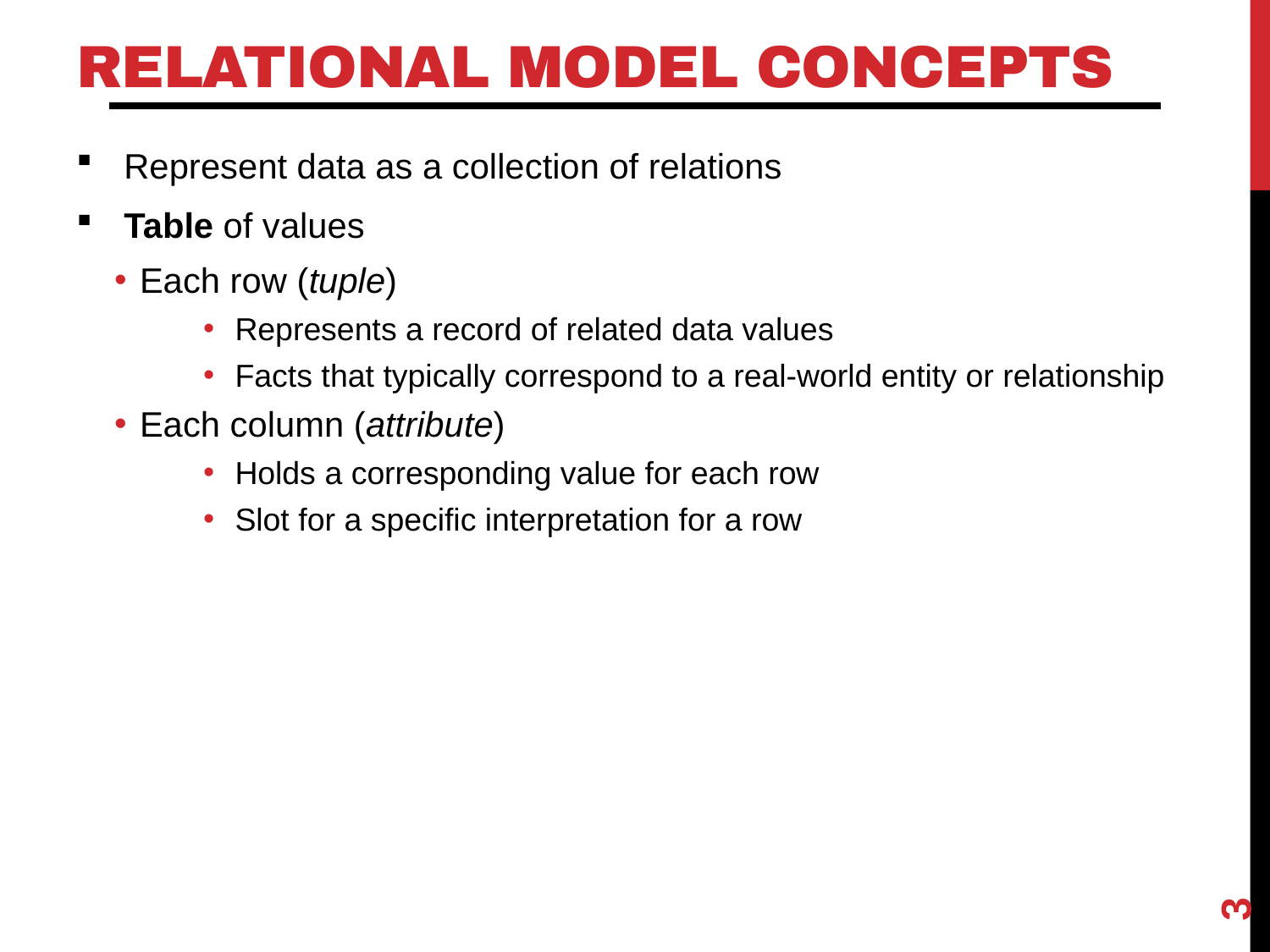

# Relational Model Concepts
Represent data as a collection of relations
Table of values
Each row (tuple)
Represents a record of related data values
Facts that typically correspond to a real-world entity or relationship
Each column (attribute)
Holds a corresponding value for each row
Slot for a specific interpretation for a row
3